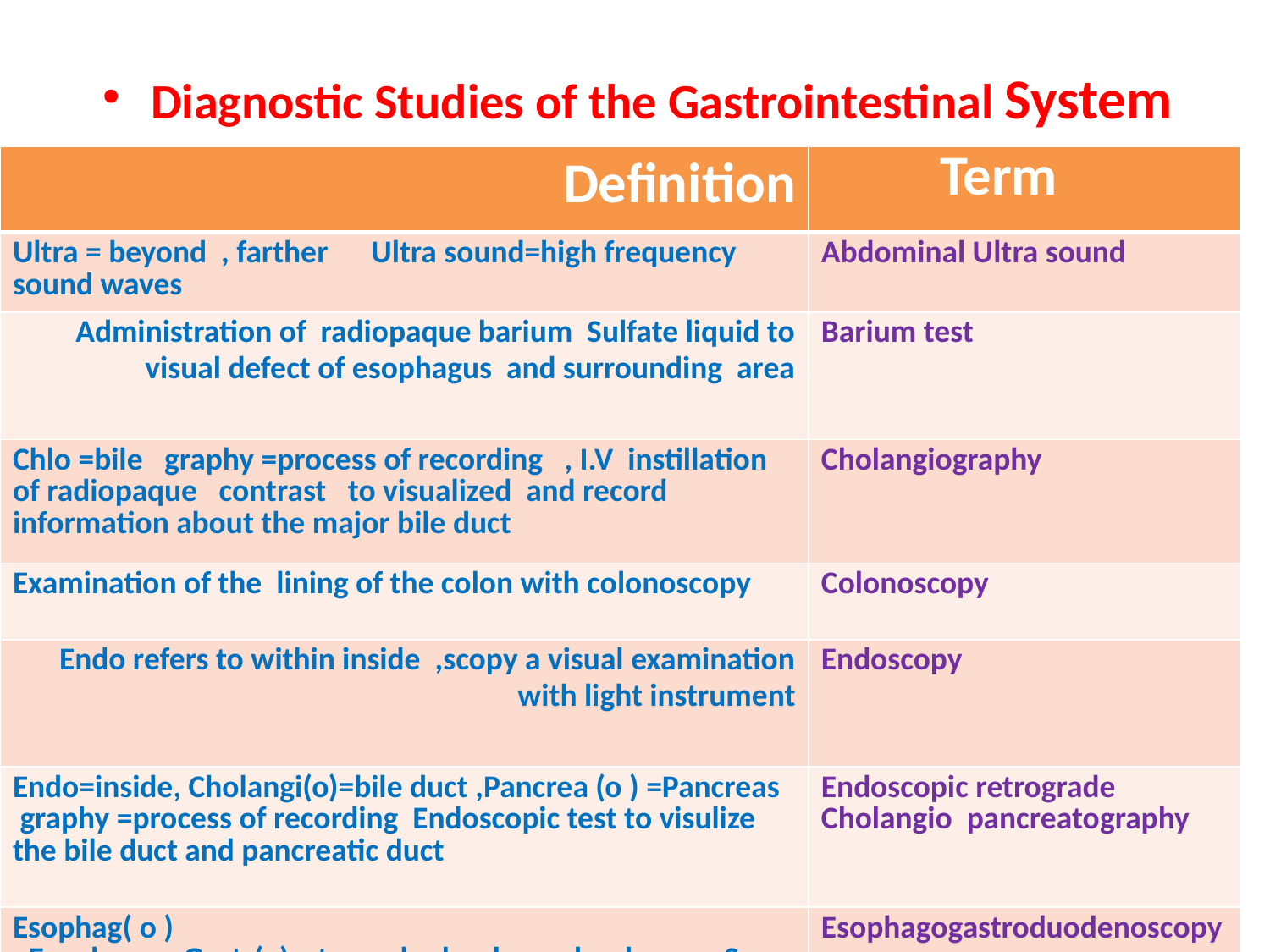

Diagnostic Studies of the Gastrointestinal System
| Definition | Term |
| --- | --- |
| Ultra = beyond , farther Ultra sound=high frequency sound waves | Abdominal Ultra sound |
| Administration of radiopaque barium Sulfate liquid to visual defect of esophagus and surrounding area | Barium test |
| Chlo =bile graphy =process of recording , I.V instillation of radiopaque contrast to visualized and record information about the major bile duct | Cholangiography |
| Examination of the lining of the colon with colonoscopy | Colonoscopy |
| Endo refers to within inside ,scopy a visual examination with light instrument | Endoscopy |
| Endo=inside, Cholangi(o)=bile duct ,Pancrea (o ) =Pancreas graphy =process of recording Endoscopic test to visulize the bile duct and pancreatic duct | Endoscopic retrograde Cholangio pancreatography |
| Esophag( o ) =Esophagus ,Gastr(o)=stomach ,duodena=duodenum ,Scope =visual examination with light | Esophagogastroduodenoscopy |